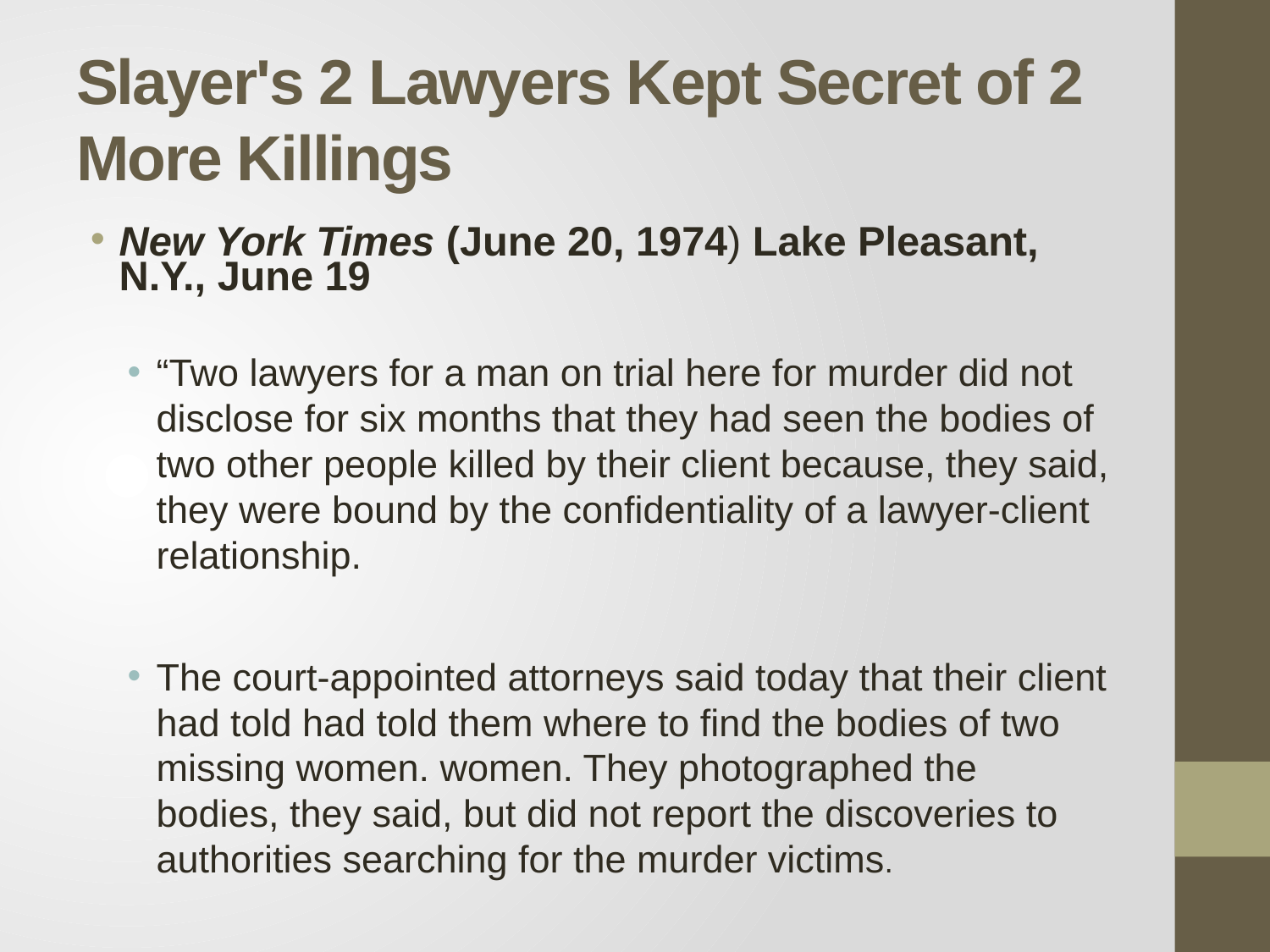

# Slayer's 2 Lawyers Kept Secret of 2 More Killings
New York Times (June 20, 1974) Lake Pleasant, N.Y., June 19

“Two lawyers for a man on trial here for murder did not disclose for six months that they had seen the bodies of two other people killed by their client because, they said, they were bound by the confidentiality of a lawyer-client relationship.

The court-appointed attorneys said today that their client had told had told them where to find the bodies of two missing women. women. They photographed the bodies, they said, but did not report the discoveries to authorities searching for the murder victims.